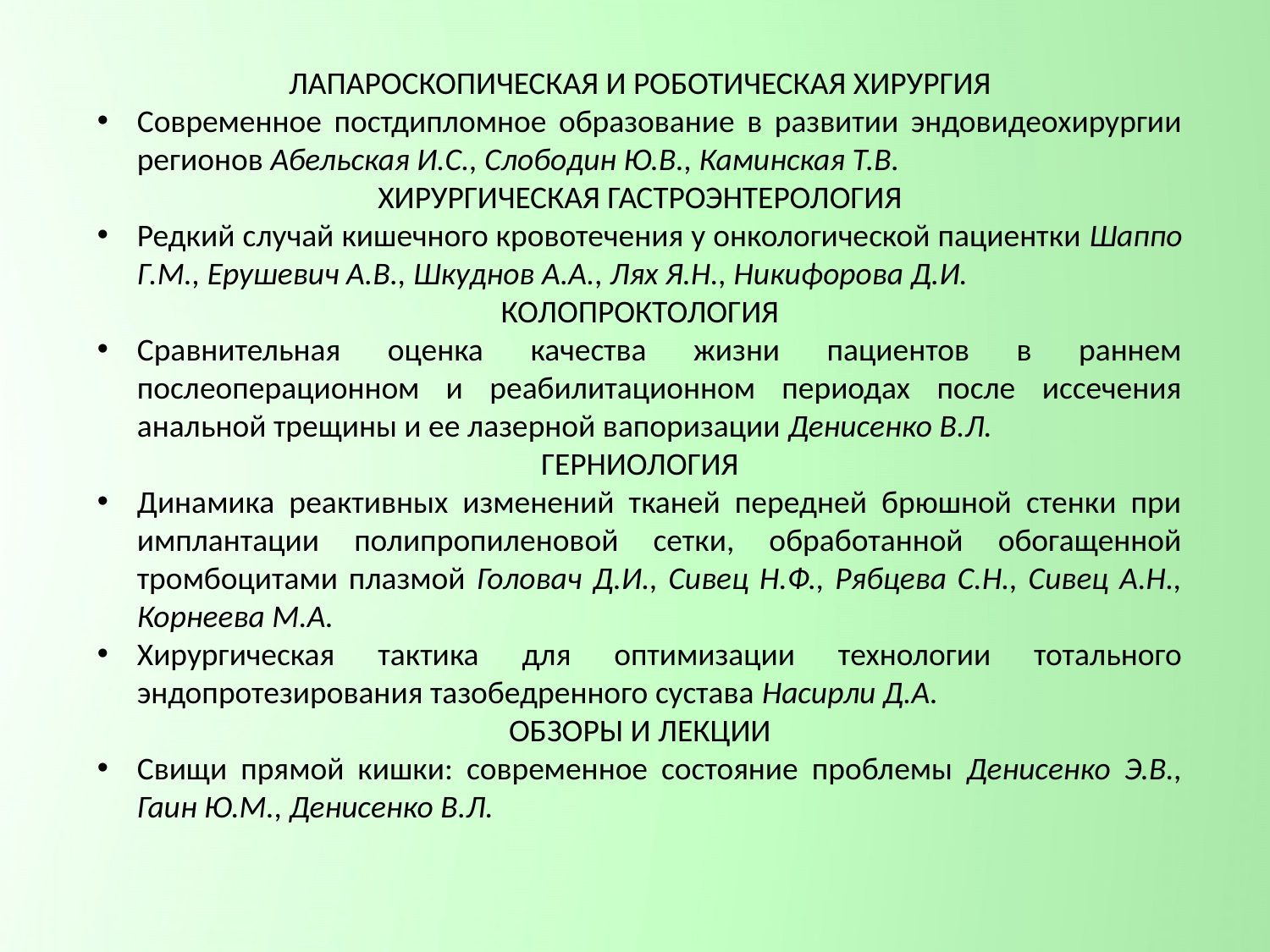

ЛАПАРОСКОПИЧЕСКАЯ И РОБОТИЧЕСКАЯ ХИРУРГИЯ
Современное постдипломное образование в развитии эндовидеохирургии регионов Абельская И.С., Слободин Ю.В., Каминская Т.В.
ХИРУРГИЧЕСКАЯ ГАСТРОЭНТЕРОЛОГИЯ
Редкий случай кишечного кровотечения у онкологической пациентки Шаппо Г.М., Ерушевич А.В., Шкуднов А.А., Лях Я.Н., Никифорова Д.И.
КОЛОПРОКТОЛОГИЯ
Сравнительная оценка качества жизни пациентов в раннем послеоперационном и реабилитационном периодах после иссечения анальной трещины и ее лазерной вапоризации Денисенко В.Л.
ГЕРНИОЛОГИЯ
Динамика реактивных изменений тканей передней брюшной стенки при имплантации полипропиленовой сетки, обработанной обогащенной тромбоцитами плазмой Головач Д.И., Сивец Н.Ф., Рябцева С.Н., Сивец А.Н., Корнеева М.А.
Хирургическая тактика для оптимизации технологии тотального эндопротезирования тазобедренного сустава Насирли Д.А.
ОБЗОРЫ И ЛЕКЦИИ
Свищи прямой кишки: современное состояние проблемы Денисенко Э.В., Гаин Ю.М., Денисенко В.Л.